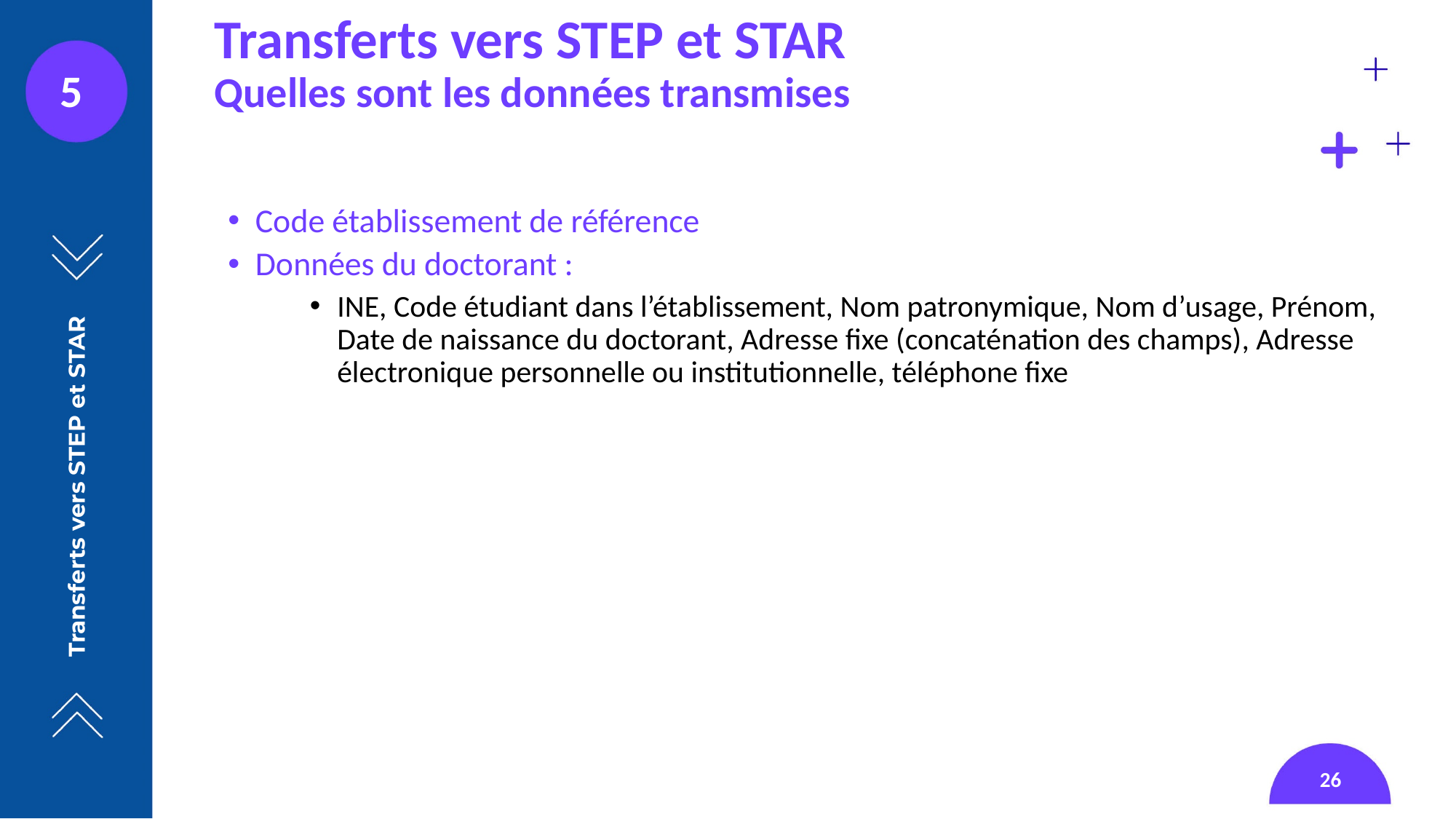

# Transferts vers STEP et STAR Quelles sont les données transmises
5
Code établissement de référence
Données du doctorant :
INE, Code étudiant dans l’établissement, Nom patronymique, Nom d’usage, Prénom, Date de naissance du doctorant, Adresse fixe (concaténation des champs), Adresse électronique personnelle ou institutionnelle, téléphone fixe

Transferts vers STEP et STAR
26